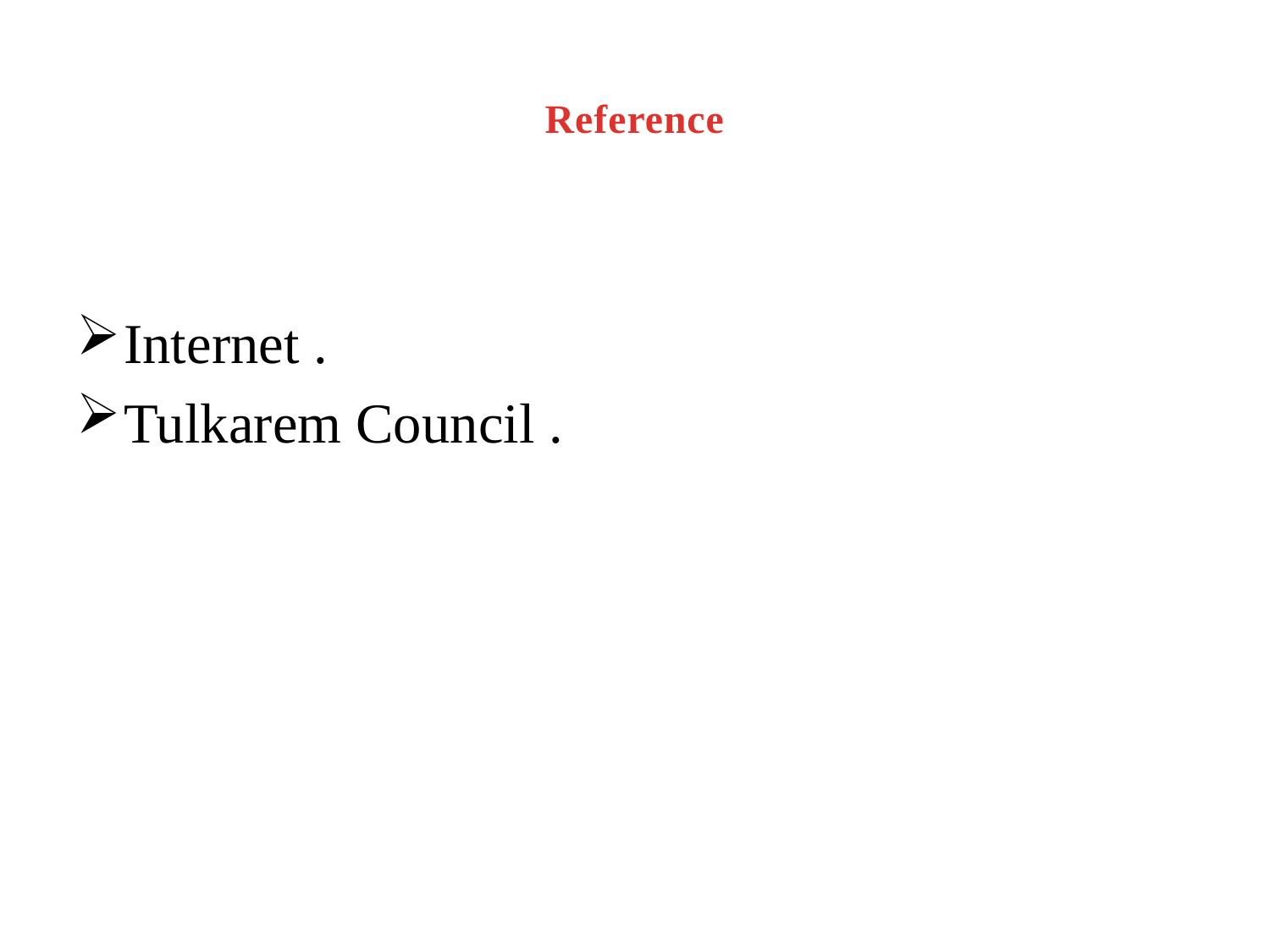

# Reference

Internet .
Tulkarem Council .